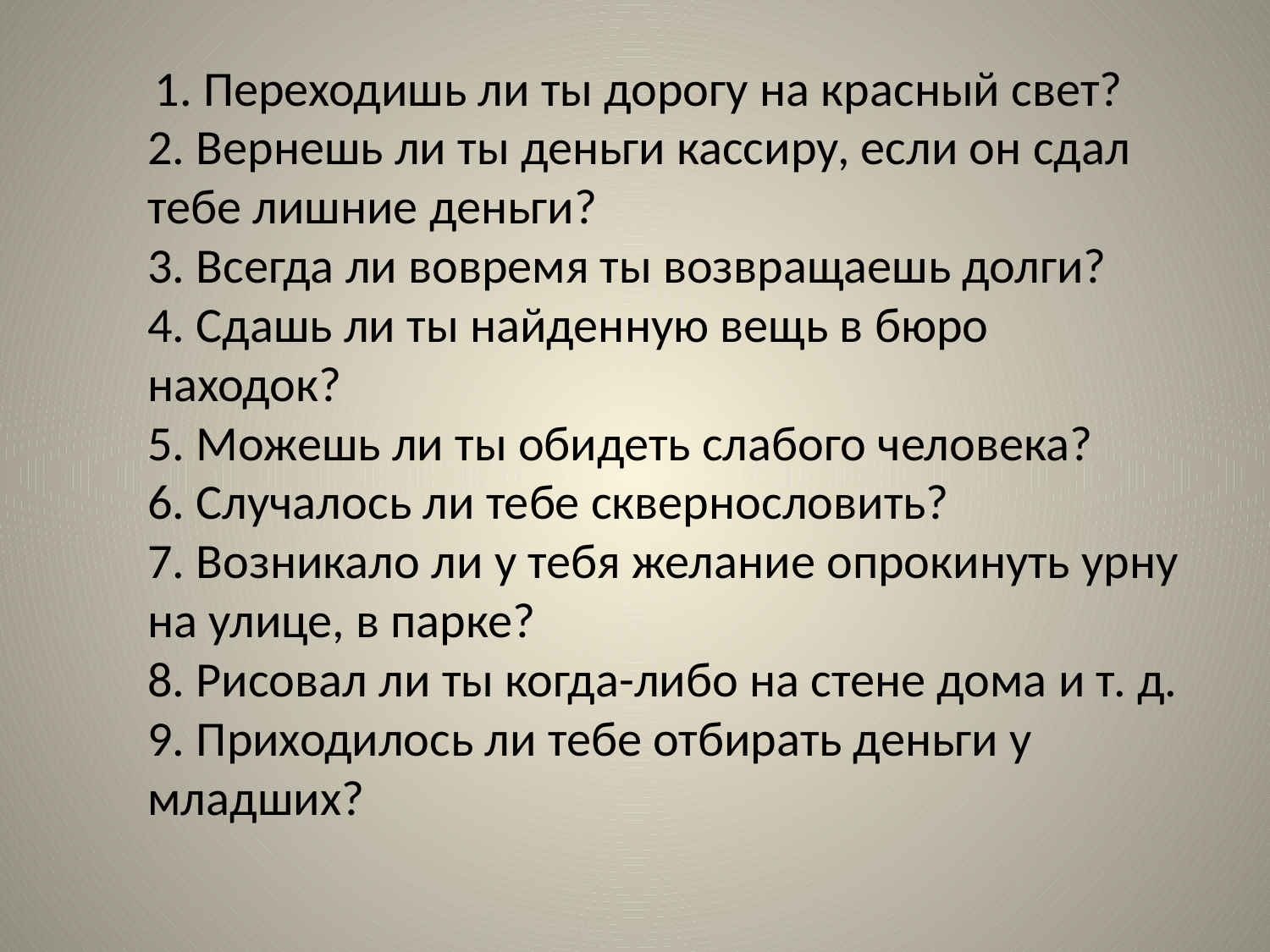

# 1. Переходишь ли ты дорогу на красный свет? 2. Вернешь ли ты деньги кассиру, если он сдал тебе лишние деньги? 3. Всегда ли вовремя ты возвращаешь долги? 4. Сдашь ли ты найденную вещь в бюро находок? 5. Можешь ли ты обидеть слабого человека? 6. Случалось ли тебе сквернословить? 7. Возникало ли у тебя желание опрокинуть урну на улице, в парке? 8. Рисовал ли ты когда-либо на стене дома и т. д. 9. Приходилось ли тебе отбирать деньги у младших?